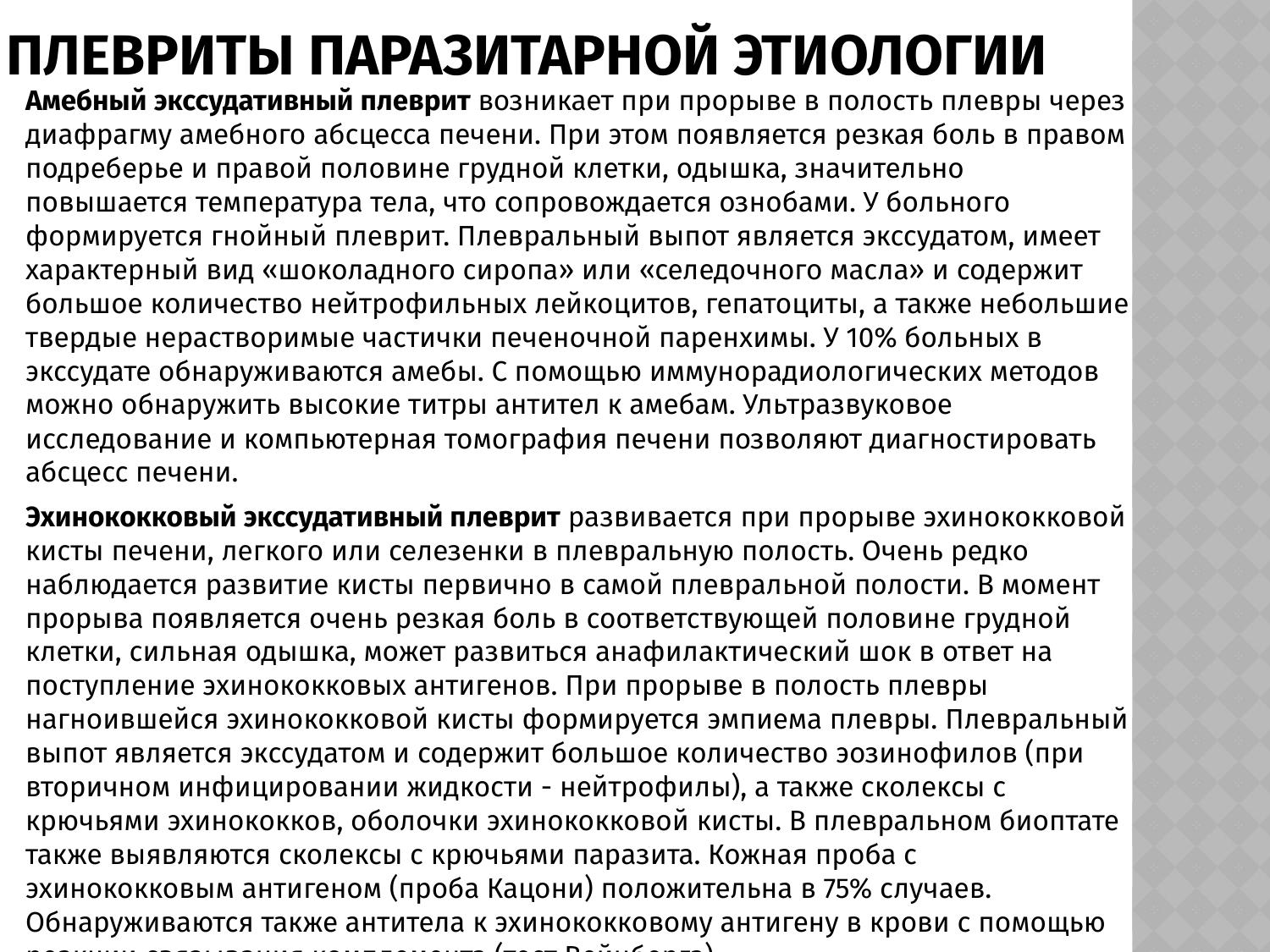

# Плевриты паразитарной этиологии
Амебный экссудативный плеврит возникает при прорыве в полость плевры через диафрагму амебного абсцесса печени. При этом появляется резкая боль в правом подреберье и правой половине грудной клетки, одышка, значительно повышается температура тела, что сопровождается ознобами. У больного формируется гнойный плеврит. Плевральный выпот является экссудатом, имеет характерный вид «шоколадного сиропа» или «селедочного масла» и содержит большое количество нейтрофильных лейкоцитов, гепатоциты, а также небольшие твердые нерастворимые частички печеночной паренхимы. У 10% больных в экссудате обнаруживаются амебы. С помощью иммунорадиологических методов можно обнаружить высокие титры антител к амебам. Ультразвуковое исследование и компьютерная томография печени позволяют диагностировать абсцесс печени.
Эхинококковый экссудативный плеврит развивается при прорыве эхинококковой кисты печени, легкого или селезенки в плевральную полость. Очень редко наблюдается развитие кисты первично в самой плевральной полости. В момент прорыва появляется очень резкая боль в соответствующей половине грудной клетки, сильная одышка, может развиться анафилактический шок в ответ на поступление эхинококковых антигенов. При прорыве в полость плевры нагноившейся эхинококковой кисты формируется эмпиема плевры. Плевральный выпот является экссудатом и содержит большое количество эозинофилов (при вторичном инфицировании жидкости - нейтрофилы), а также сколексы с крючьями эхинококков, оболочки эхинококковой кисты. В плевральном биоптате также выявляются сколексы с крючьями паразита. Кожная проба с эхинококковым антигеном (проба Кацони) положительна в 75% случаев. Обнаруживаются также антитела к эхинококковому антигену в крови с помощью реакции связывания комплемента (тест Вейнберга).